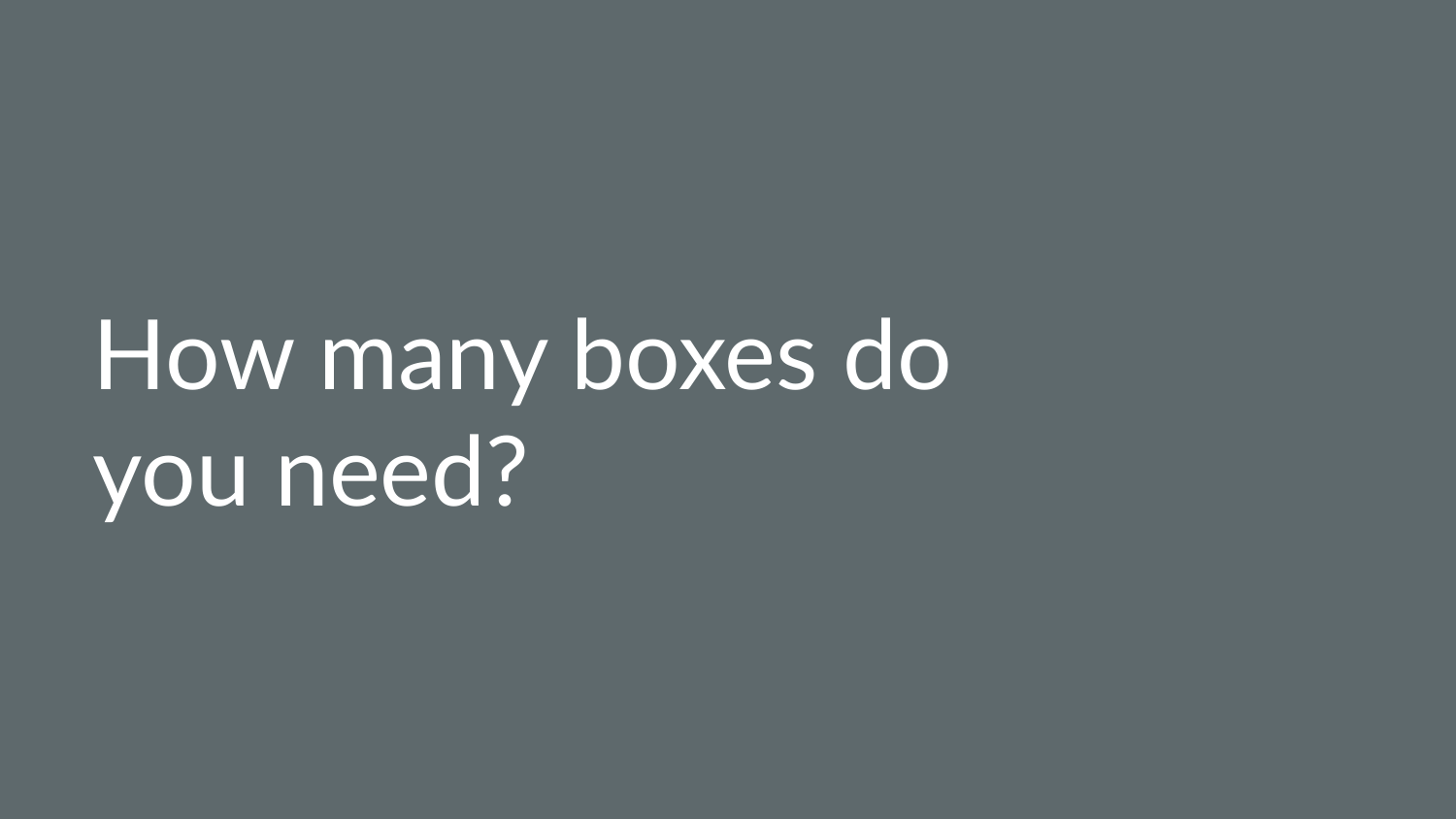

# How many boxes do you need?